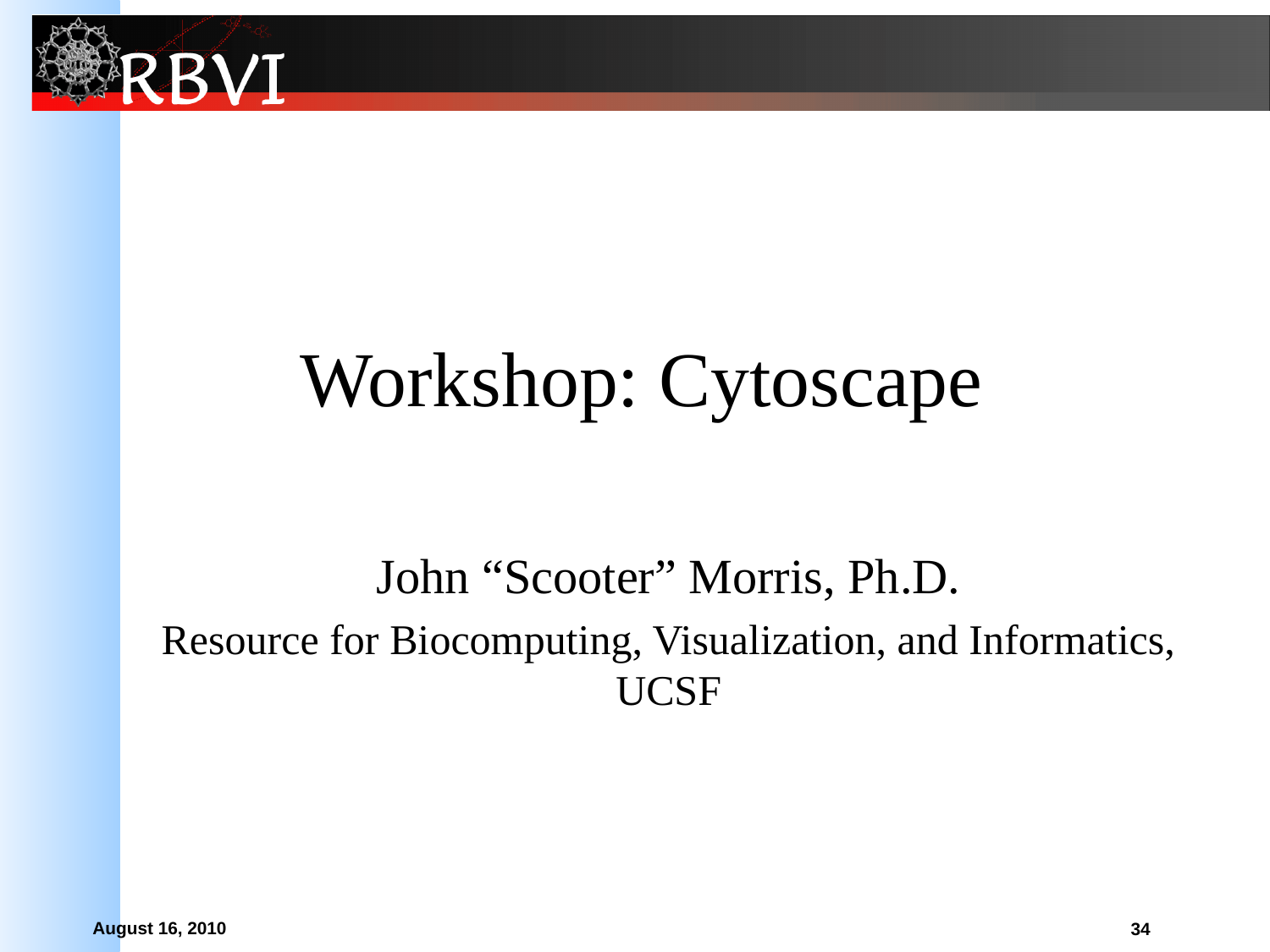

# Workshop: Cytoscape
John “Scooter” Morris, Ph.D.
Resource for Biocomputing, Visualization, and Informatics, UCSF